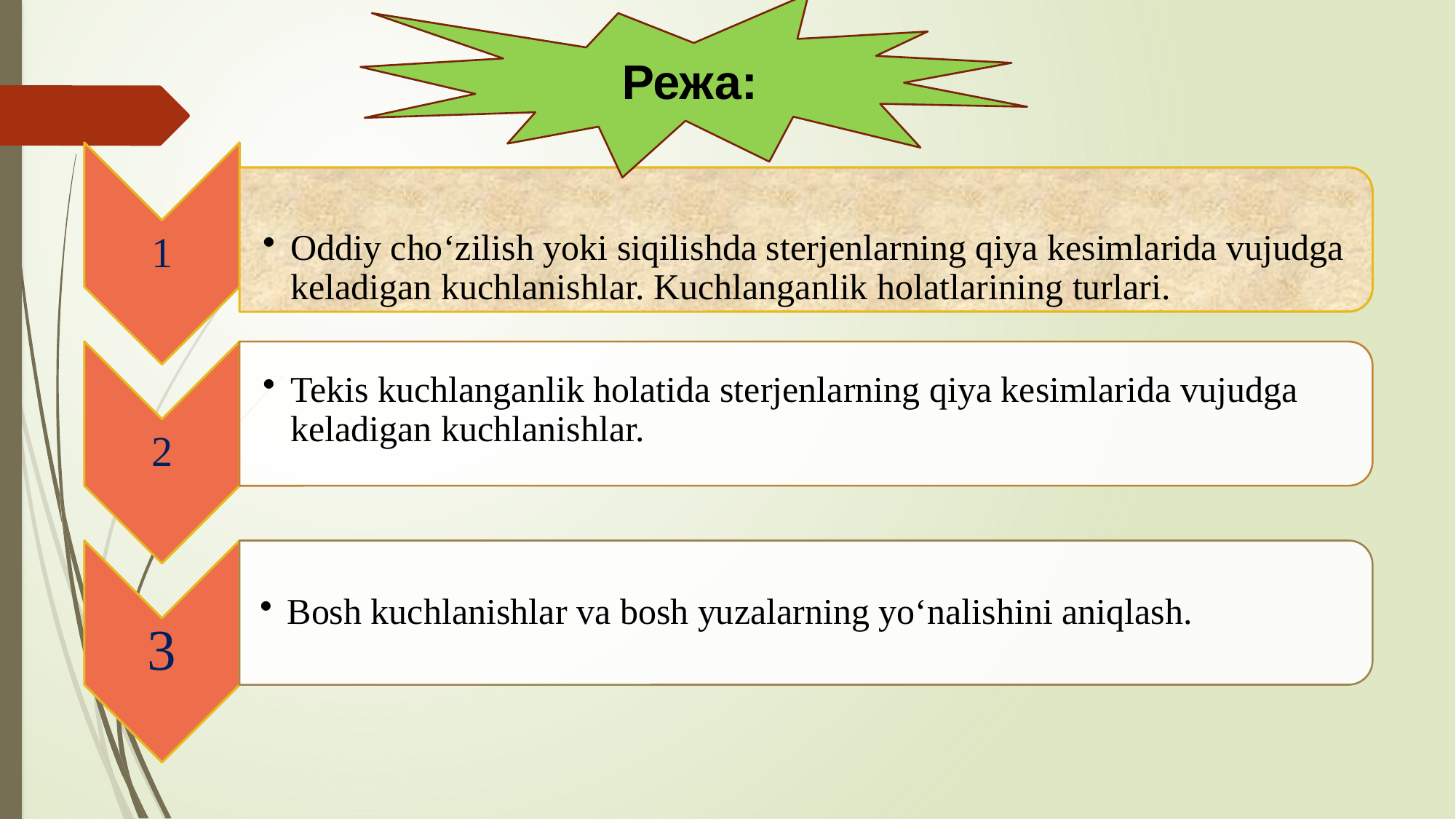

Режа:
1

Oddiy cho‘zilish yoki siqilishda sterjenlarning qiya kesimlarida vujudga keladigan kuchlanishlar. Kuchlanganlik holatlarining turlari.
2

Tekis kuchlanganlik holatida sterjenlarning qiya kesimlarida vujudga keladigan kuchlanishlar.

3
Bosh kuchlanishlar va bosh yuzalarning yo‘nalishini aniqlash.